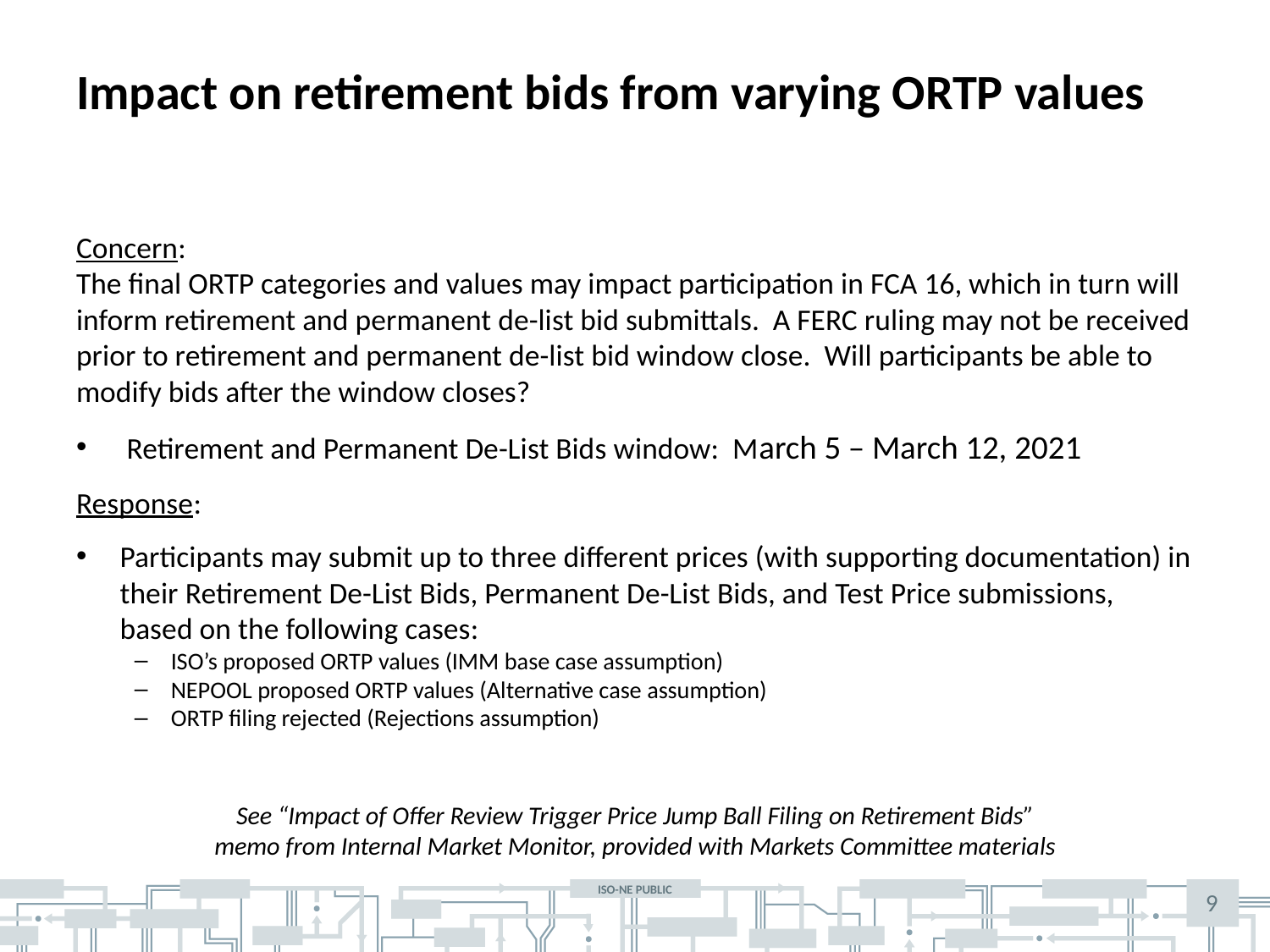

# Impact on retirement bids from varying ORTP values
Concern:
The final ORTP categories and values may impact participation in FCA 16, which in turn will inform retirement and permanent de-list bid submittals.  A FERC ruling may not be received prior to retirement and permanent de-list bid window close.  Will participants be able to modify bids after the window closes?
 Retirement and Permanent De-List Bids window:  March 5 – March 12, 2021
Response:
Participants may submit up to three different prices (with supporting documentation) in their Retirement De-List Bids, Permanent De-List Bids, and Test Price submissions, based on the following cases:
ISO’s proposed ORTP values (IMM base case assumption)
NEPOOL proposed ORTP values (Alternative case assumption)
ORTP filing rejected (Rejections assumption)

See “Impact of Offer Review Trigger Price Jump Ball Filing on Retirement Bids”
memo from Internal Market Monitor, provided with Markets Committee materials
9